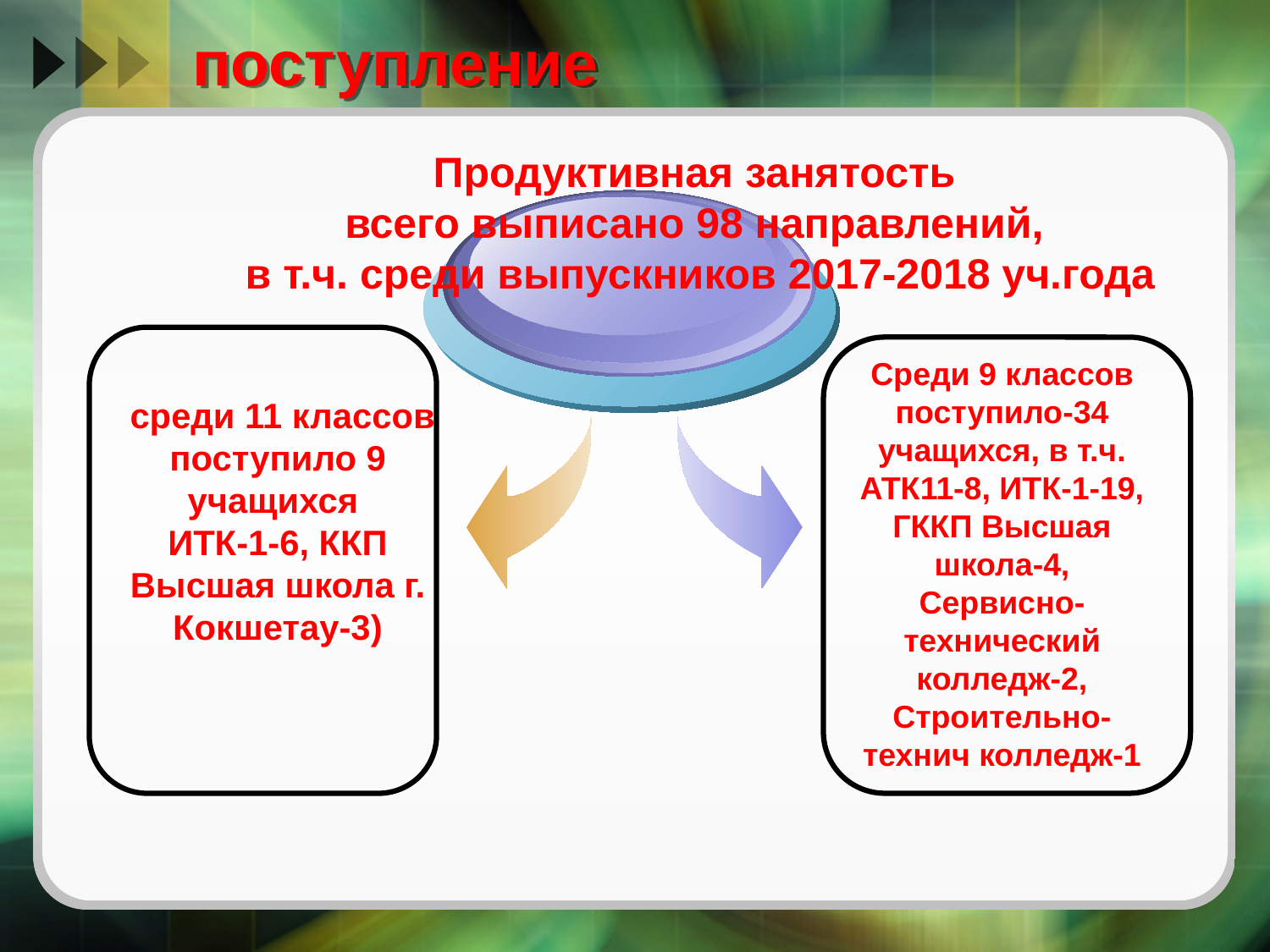

# поступление
Продуктивная занятость
всего выписано 98 направлений,
в т.ч. среди выпускников 2017-2018 уч.года

Среди 9 классов поступило-34 учащихся, в т.ч. АТК11-8, ИТК-1-19, ГККП Высшая школа-4, Сервисно-технический колледж-2, Строительно-технич колледж-1
 среди 11 классов поступило 9 учащихся
ИТК-1-6, ККП Высшая школа г. Кокшетау-3)